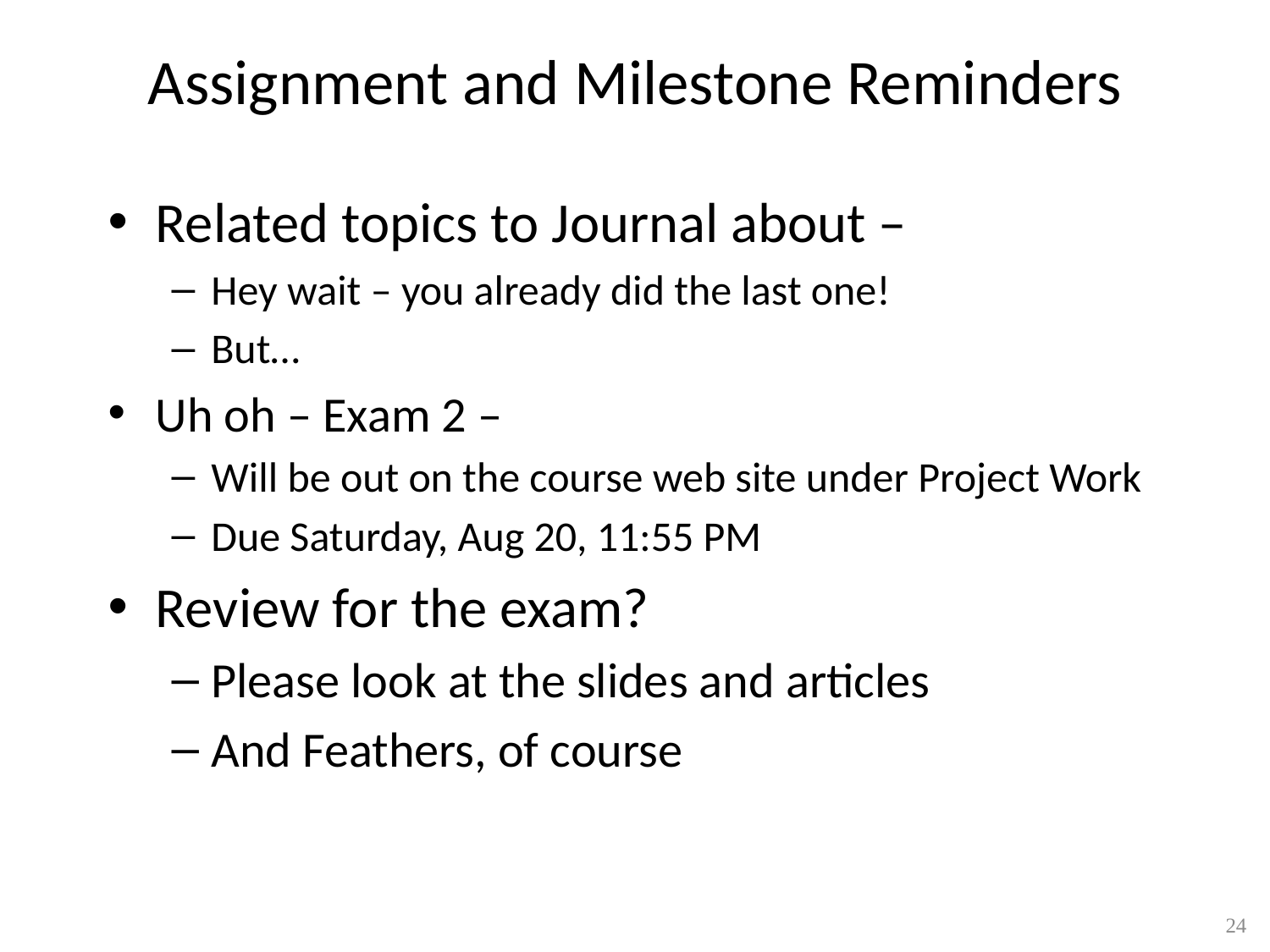

# Assignment and Milestone Reminders
Related topics to Journal about –
Hey wait – you already did the last one!
But…
Uh oh – Exam 2 –
Will be out on the course web site under Project Work
Due Saturday, Aug 20, 11:55 PM
Review for the exam?
Please look at the slides and articles
And Feathers, of course